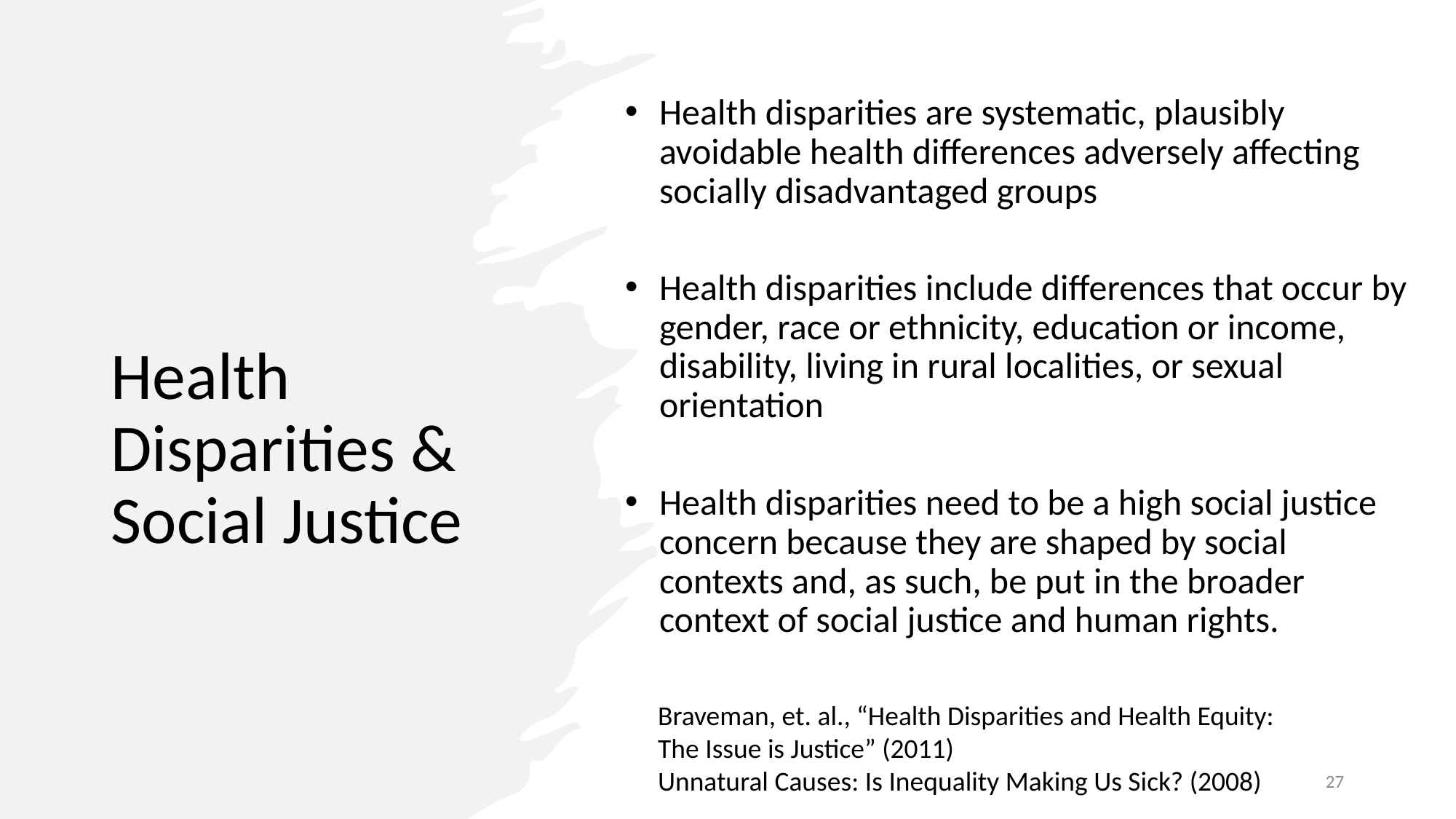

# Health Disparities & Social Justice
Health disparities are systematic, plausibly avoidable health differences adversely affecting socially disadvantaged groups

Health disparities include differences that occur by gender, race or ethnicity, education or income, disability, living in rural localities, or sexual orientation

Health disparities need to be a high social justice concern because they are shaped by social contexts and, as such, be put in the broader context of social justice and human rights.

Braveman, et. al., “Health Disparities and Health Equity:
The Issue is Justice” (2011)
Unnatural Causes: Is Inequality Making Us Sick? (2008)

27